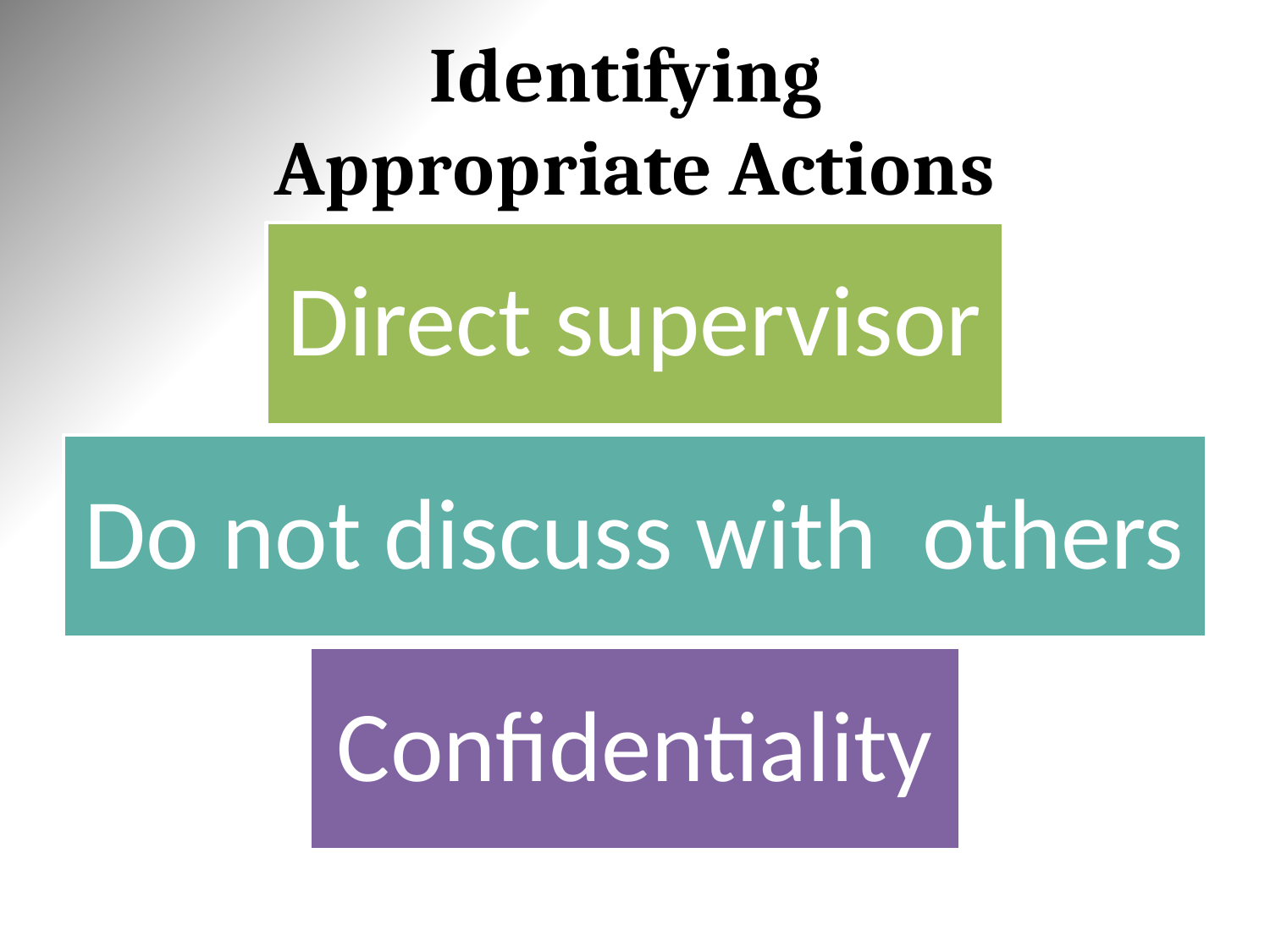

# Identifying Appropriate Actions
Direct supervisor
Do not discuss with  others
Confidentiality